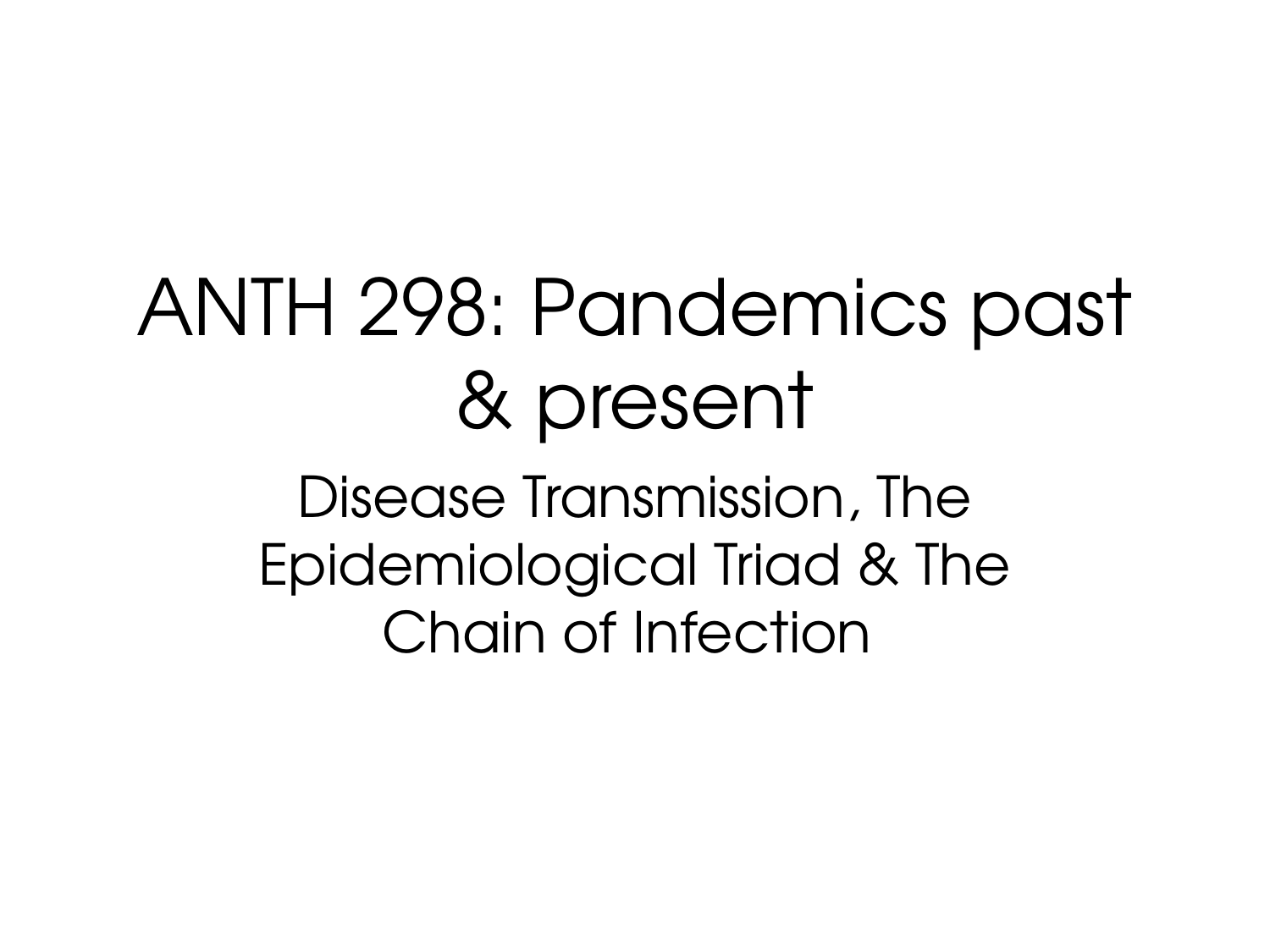

# ANTH 298: Pandemics past & present
Disease Transmission, The Epidemiological Triad & The Chain of Infection